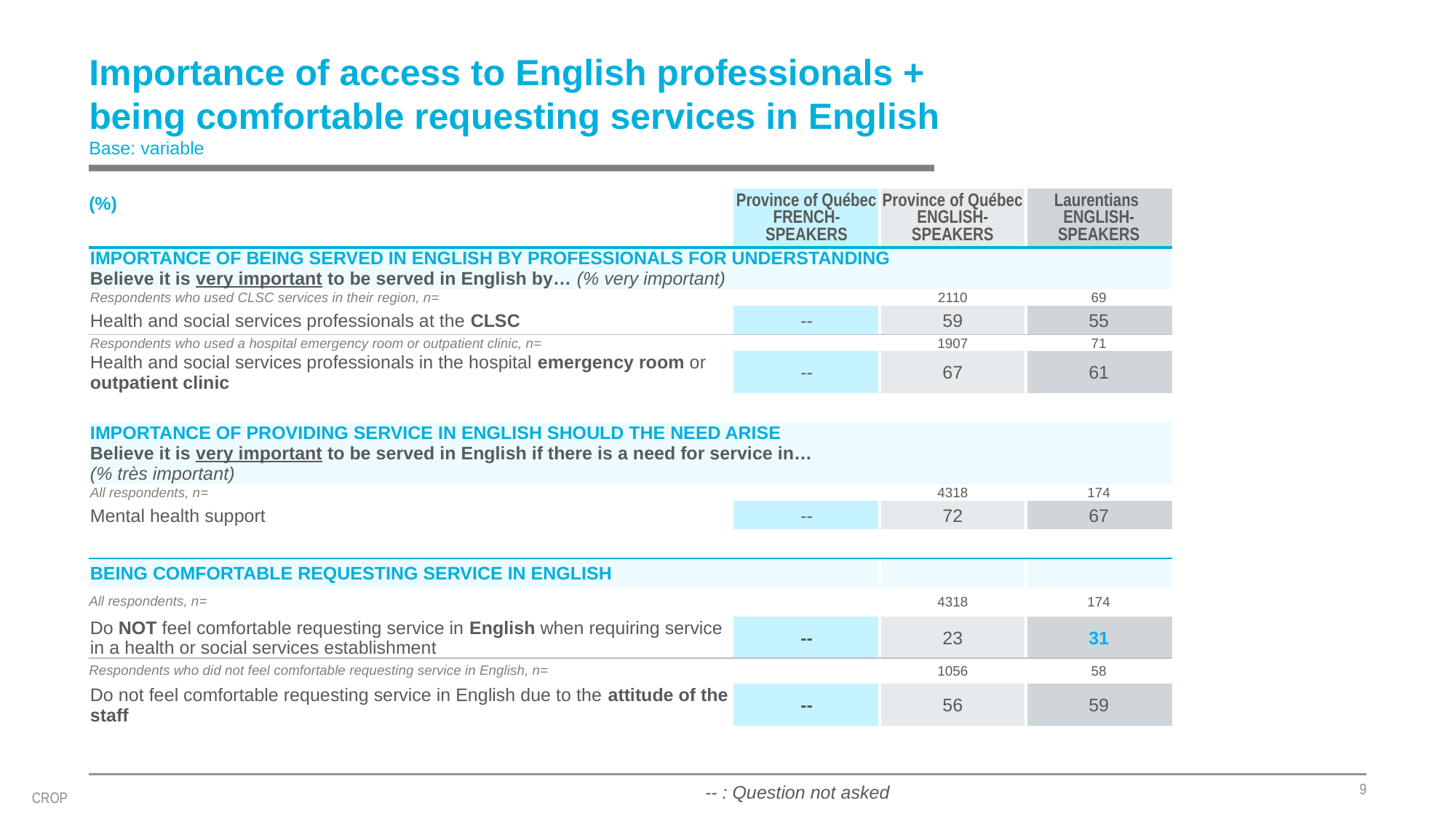

# Importance of access to English professionals + being comfortable requesting services in English Base: variable
| (%) | Province of Québec FRENCH-SPEAKERS | Province of Québec ENGLISH-SPEAKERS | Laurentians ENGLISH-SPEAKERS |
| --- | --- | --- | --- |
| IMPORTANCE OF BEING SERVED IN ENGLISH BY PROFESSIONALS FOR UNDERSTANDING Believe it is very important to be served in English by… (% very important) |  |  |  |
| Respondents who used CLSC services in their region, n= |  | 2110 | 69 |
| Health and social services professionals at the CLSC | -- | 59 | 55 |
| Respondents who used a hospital emergency room or outpatient clinic, n= |  | 1907 | 71 |
| Health and social services professionals in the hospital emergency room or outpatient clinic | -- | 67 | 61 |
|  |  |  |  |
| IMPORTANCE OF PROVIDING SERVICE IN ENGLISH SHOULD THE NEED ARISE Believe it is very important to be served in English if there is a need for service in… (% très important) |  |  |  |
| All respondents, n= |  | 4318 | 174 |
| Mental health support | -- | 72 | 67 |
|  |  |  |  |
| BEING COMFORTABLE REQUESTING SERVICE IN ENGLISH |  |  |  |
| All respondents, n= |  | 4318 | 174 |
| Do NOT feel comfortable requesting service in English when requiring service in a health or social services establishment | -- | 23 | 31 |
| Respondents who did not feel comfortable requesting service in English, n= |  | 1056 | 58 |
| Do not feel comfortable requesting service in English due to the attitude of the staff | -- | 56 | 59 |
9
-- : Question not asked
CROP